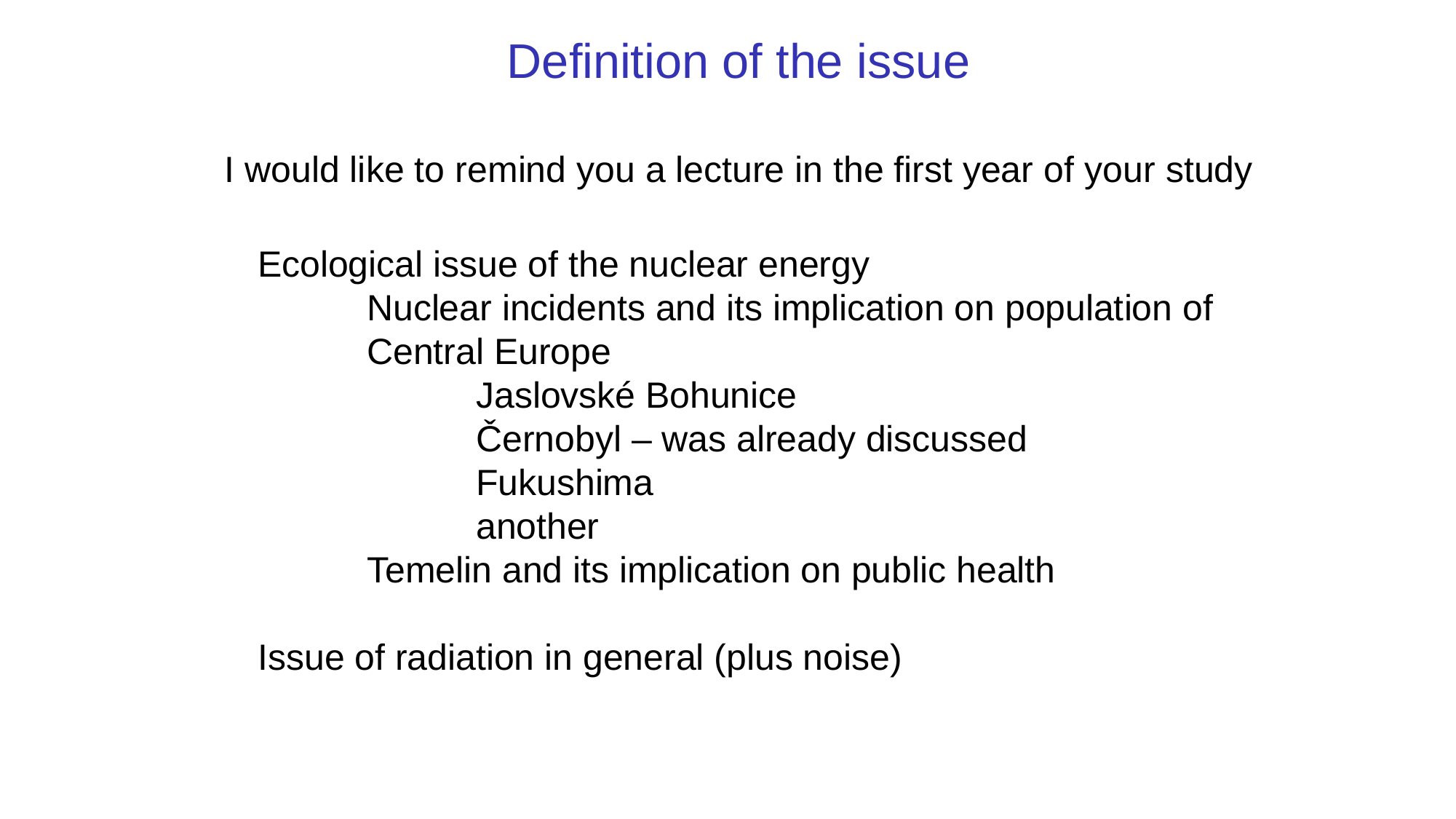

Definition of the issue

I would like to remind you a lecture in the first year of your study

 	Ecological issue of the nuclear energy
 		Nuclear incidents and its implication on population of   		Central Europe
 			Jaslovské Bohunice
 			Černobyl – was already discussed
 			Fukushima
 			another
 		Temelin and its implication on public health

 	Issue of radiation in general (plus noise)